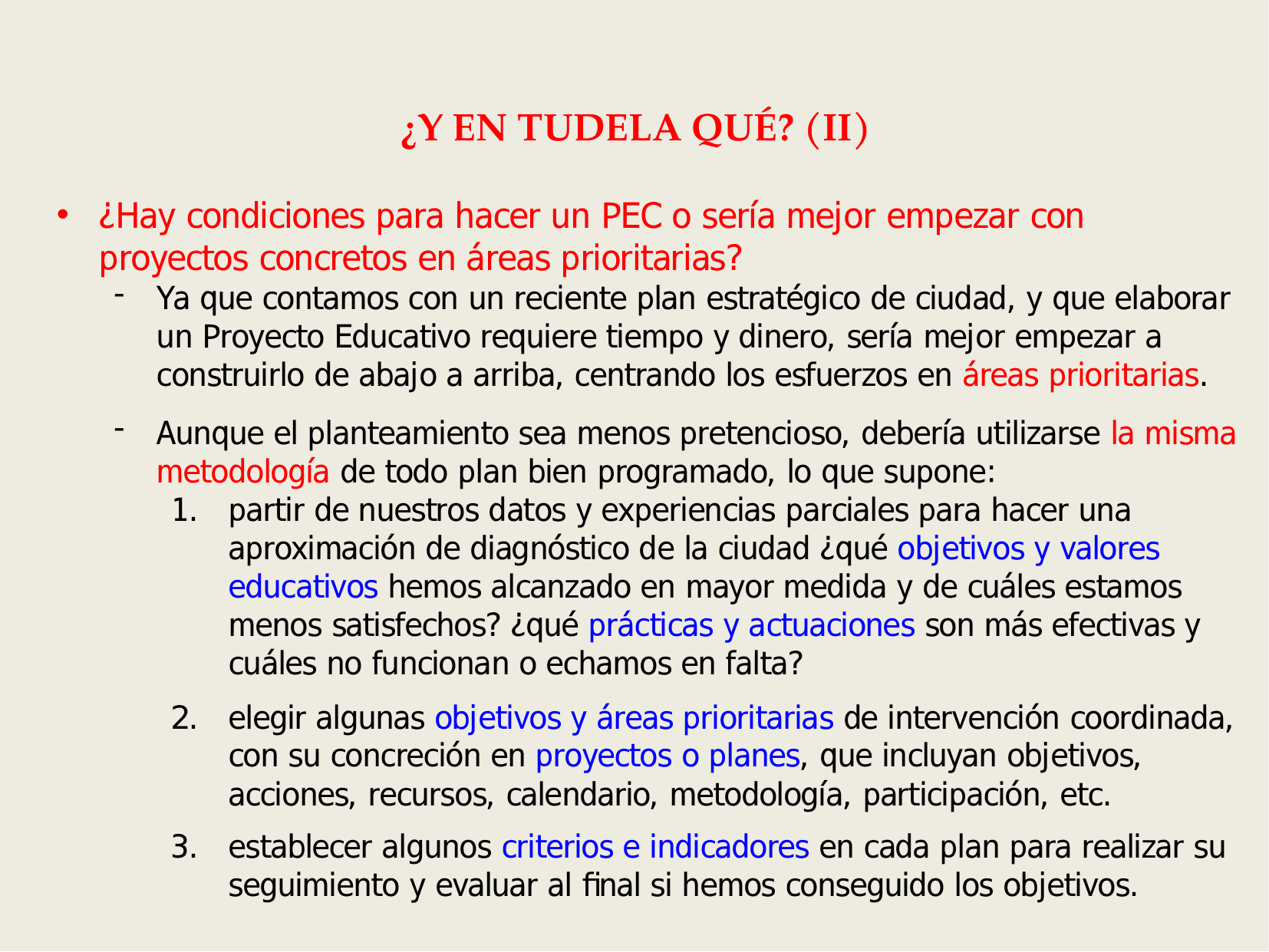

¿Y EN TUDELA QUÉ? (II)
¿Hay condiciones para hacer un PEC o sería mejor empezar con proyectos concretos en áreas prioritarias?
Ya que contamos con un reciente plan estratégico de ciudad, y que elaborar un Proyecto Educativo requiere tiempo y dinero, sería mejor empezar a construirlo de abajo a arriba, centrando los esfuerzos en áreas prioritarias.
Aunque el planteamiento sea menos pretencioso, debería utilizarse la misma metodología de todo plan bien programado, lo que supone:
partir de nuestros datos y experiencias parciales para hacer una aproximación de diagnóstico de la ciudad ¿qué objetivos y valores educativos hemos alcanzado en mayor medida y de cuáles estamos menos satisfechos? ¿qué prácticas y actuaciones son más efectivas y cuáles no funcionan o echamos en falta?
elegir algunas objetivos y áreas prioritarias de intervención coordinada, con su concreción en proyectos o planes, que incluyan objetivos, acciones, recursos, calendario, metodología, participación, etc.
establecer algunos criterios e indicadores en cada plan para realizar su seguimiento y evaluar al final si hemos conseguido los objetivos.